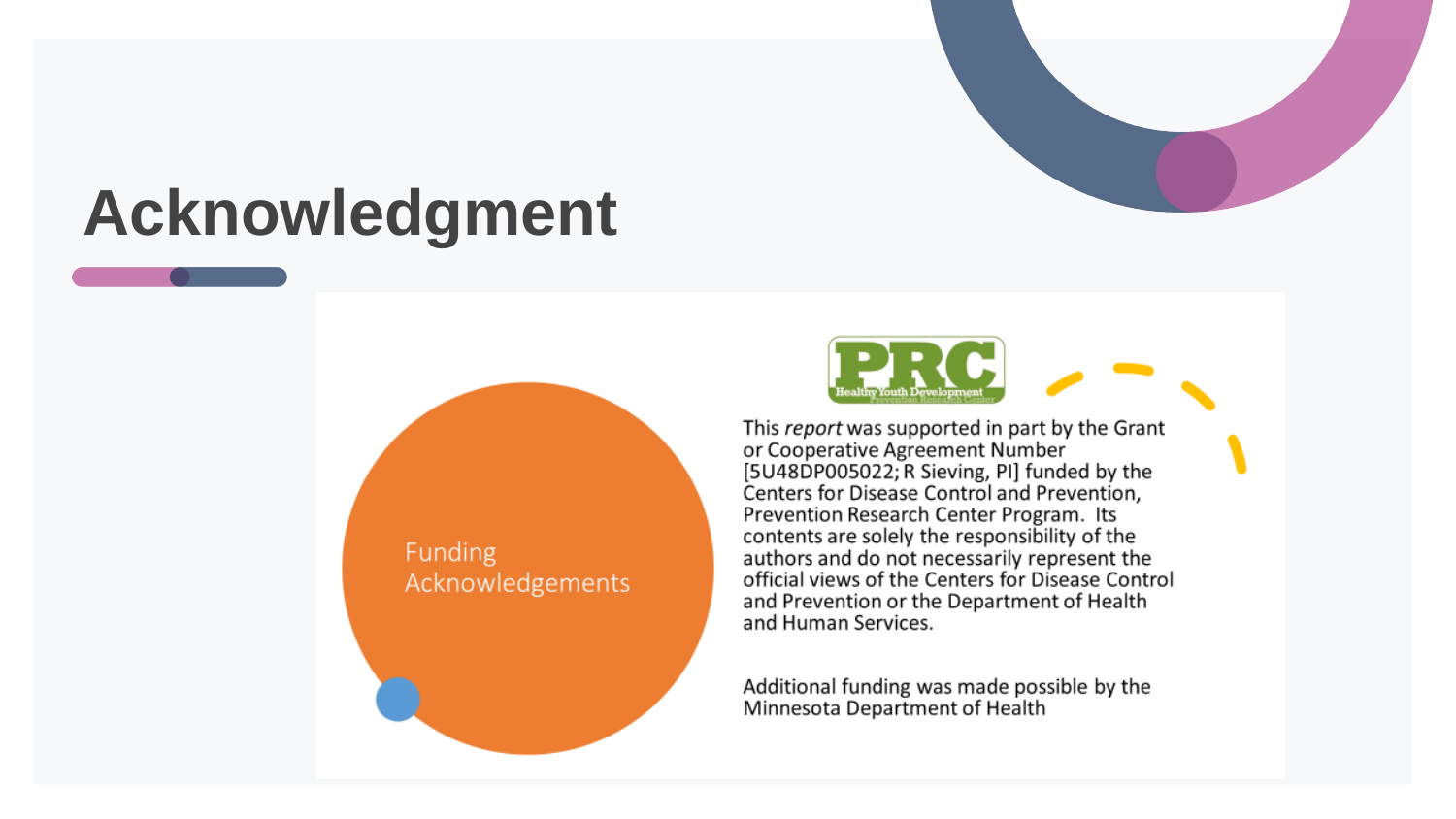

# Acknowledgment
Funding Acknowledgements. PRC Healthy youth development. This report was supported in part by the Grant or Cooperative Agreement Number [5U58DP005022; R Sieving, PI] funded by the Center for Disease Control and Prevention, Prevention Research Center Program. Its contents are solely the responsibility of the authors and do not necessarily represent the official views of the Centers for Disease Control and Prevention or the Department of Health and Human Services. Addition funding was made possible by the Minnesota Department of Health.